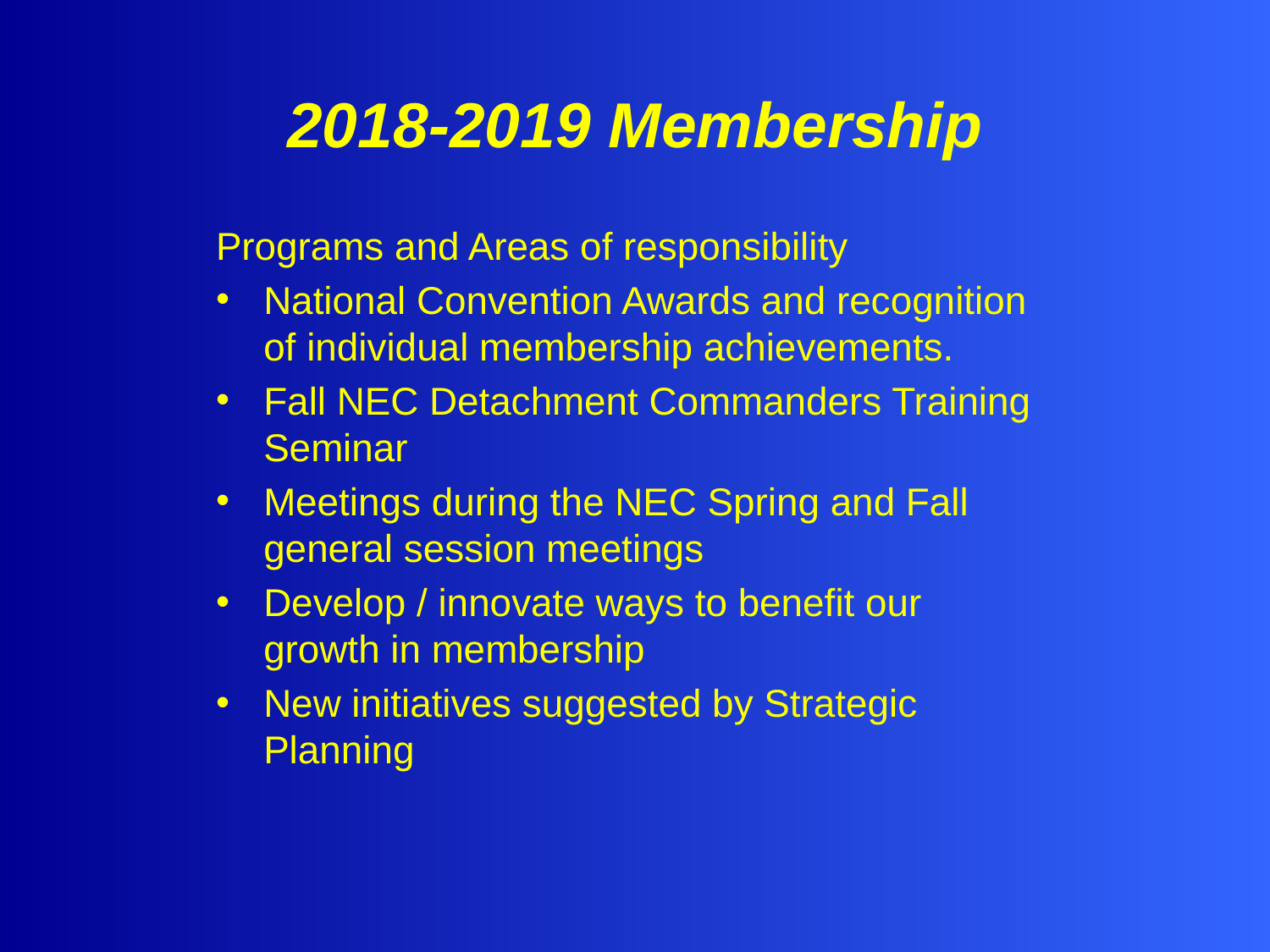

2018-2019 Membership
Programs and Areas of responsibility
National Convention Awards and recognition of individual membership achievements.
Fall NEC Detachment Commanders Training Seminar
Meetings during the NEC Spring and Fall general session meetings
Develop / innovate ways to benefit our growth in membership
New initiatives suggested by Strategic Planning